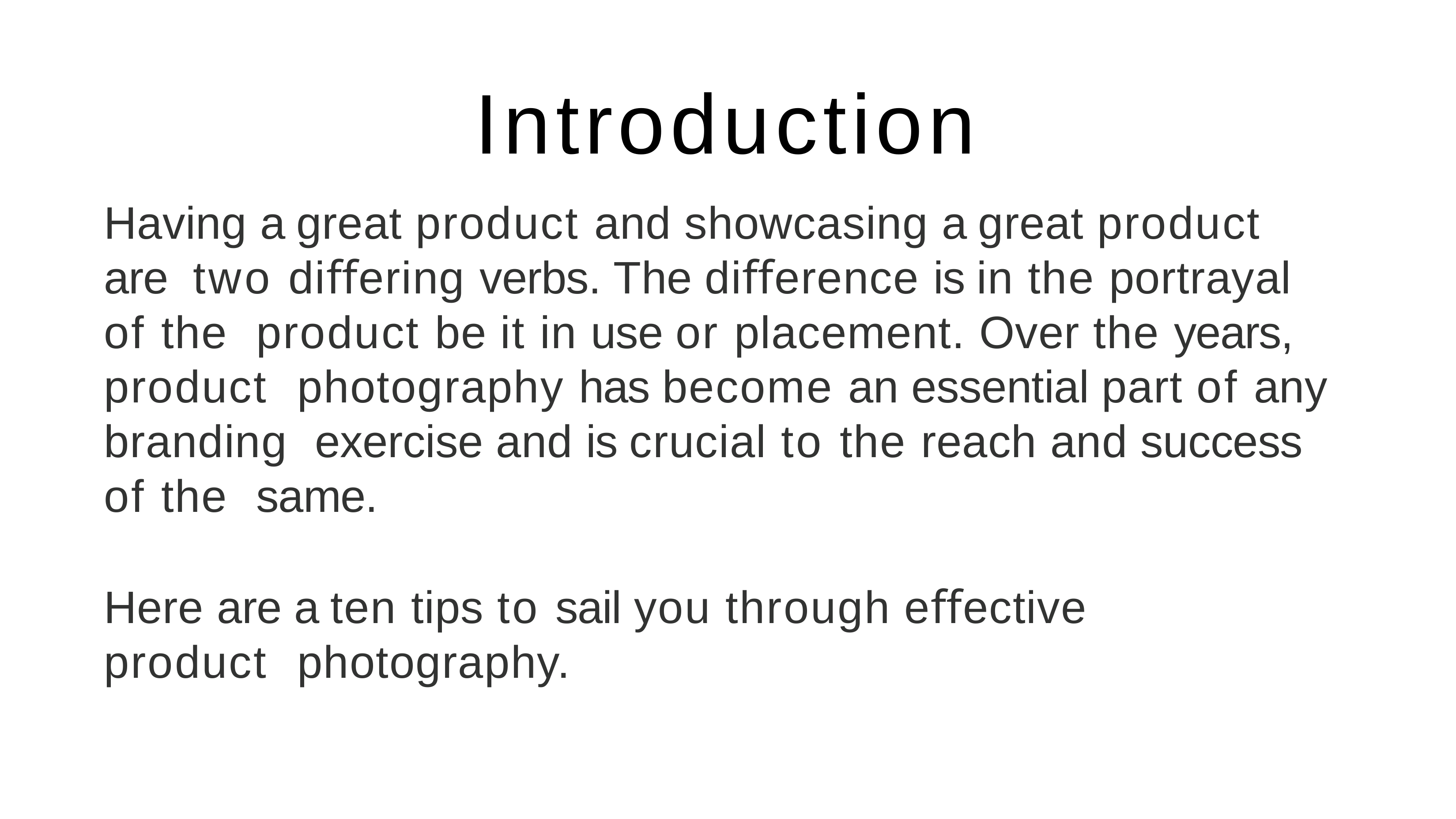

# Introduction
Having a great product and showcasing a great product are  two diﬀering verbs. The diﬀerence is in the portrayal of the  product be it in use or placement. Over the years, product  photography has become an essential part of any branding  exercise and is crucial to the reach and success of the  same.

Here are a ten tips to sail you through eﬀective product  photography.